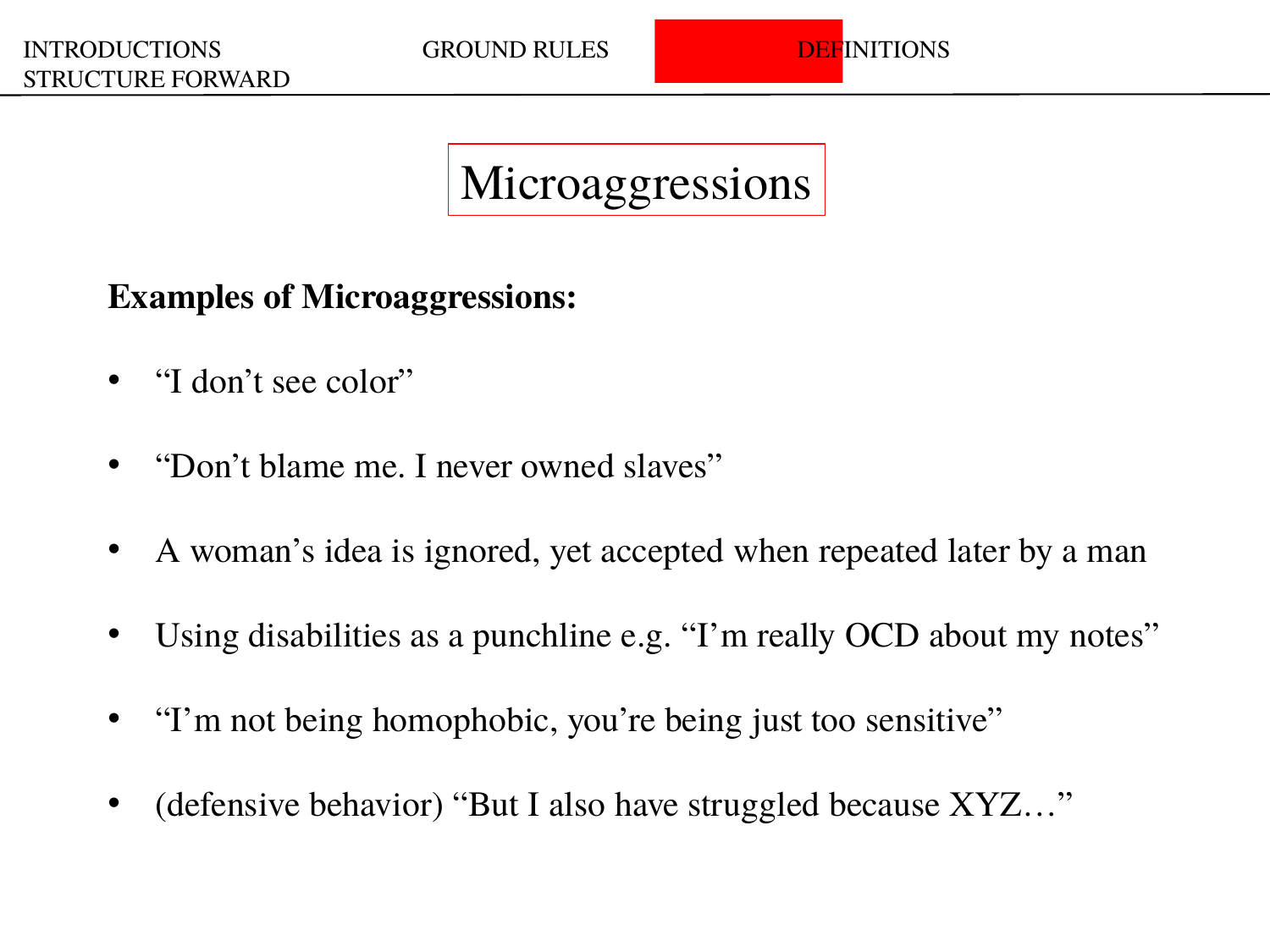

INTRODUCTIONS		   GROUND RULES		  DEFINITIONS		    STRUCTURE FORWARD

Microaggressions
Examples of Microaggressions:

“I don’t see color”

“Don’t blame me. I never owned slaves”

A woman’s idea is ignored, yet accepted when repeated later by a man

Using disabilities as a punchline e.g. “I’m really OCD about my notes”

“I’m not being homophobic, you’re being just too sensitive”

(defensive behavior) “But I also have struggled because XYZ…”